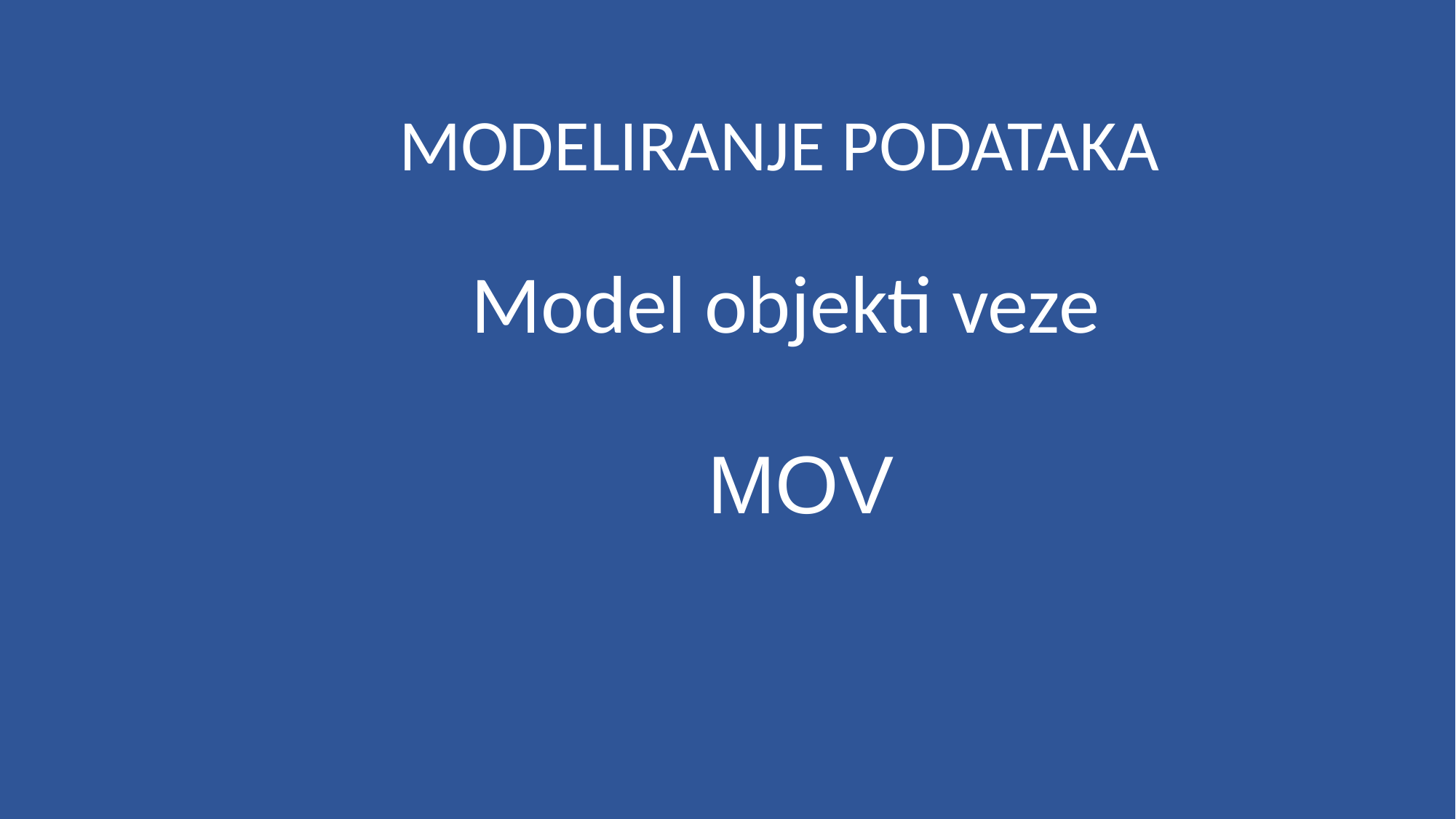

MODELIRANJE PODATAKA
# Model objekti veze
MOV